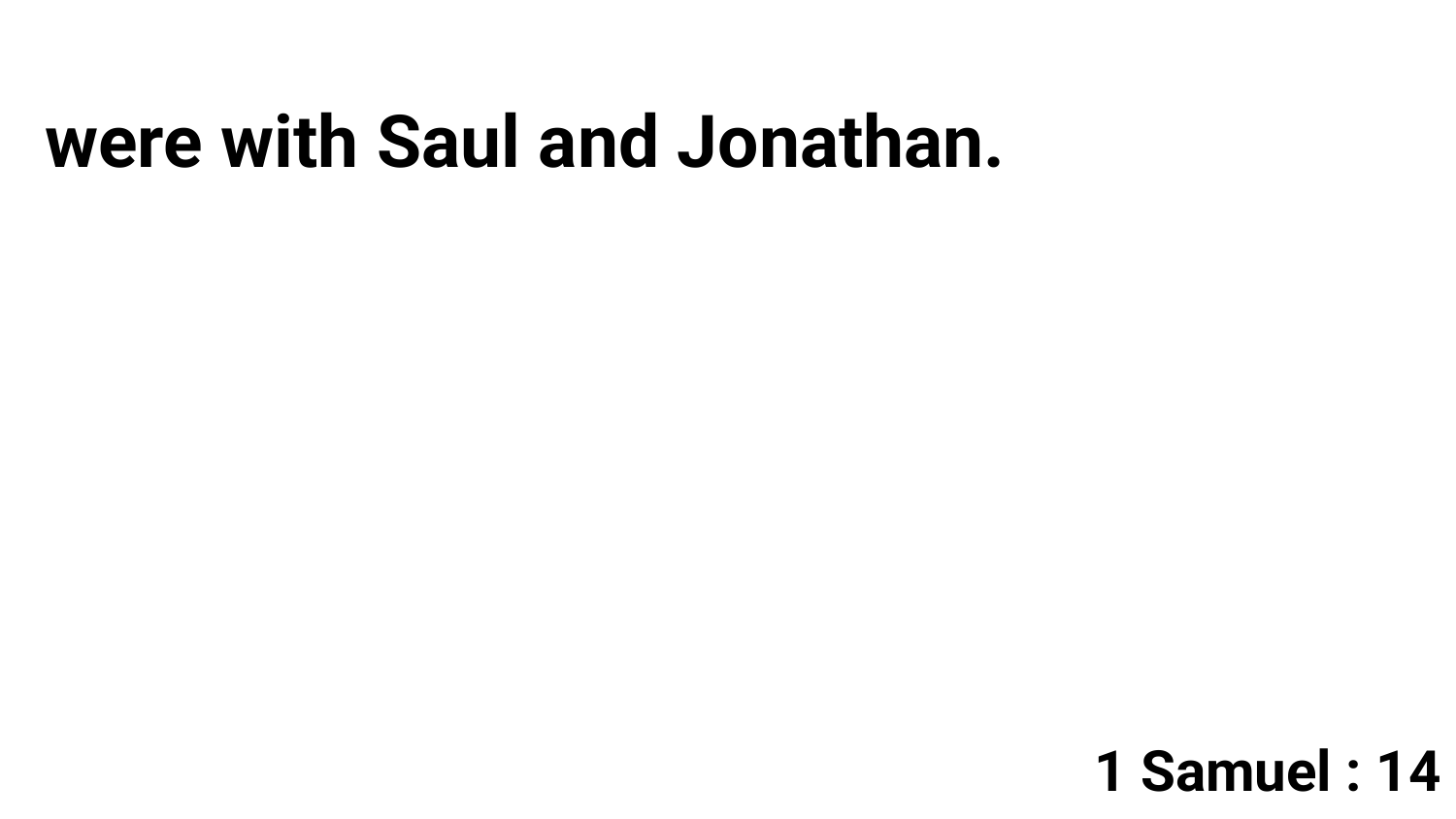

were with Saul and Jonathan.
1 Samuel : 14